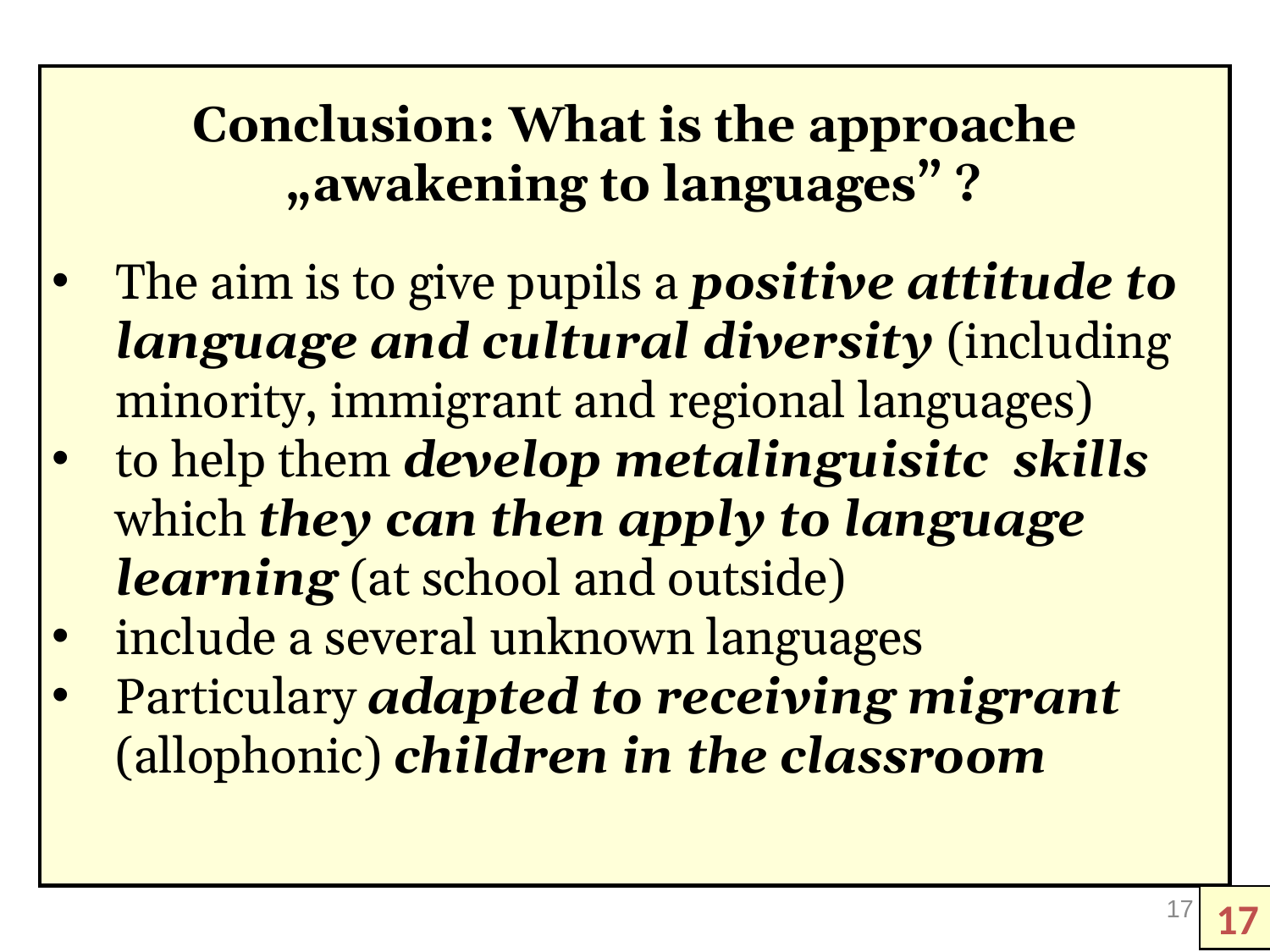

The aim is to give pupils a positive attitude to language and cultural diversity (including minority, immigrant and regional languages)
to help them develop metalinguisitc  skills which they can then apply to language learning (at school and outside)
include a several unknown languages
Particulary adapted to receiving migrant (allophonic) children in the classroom

Conclusion: What is the approache „awakening to languages” ?

17
17